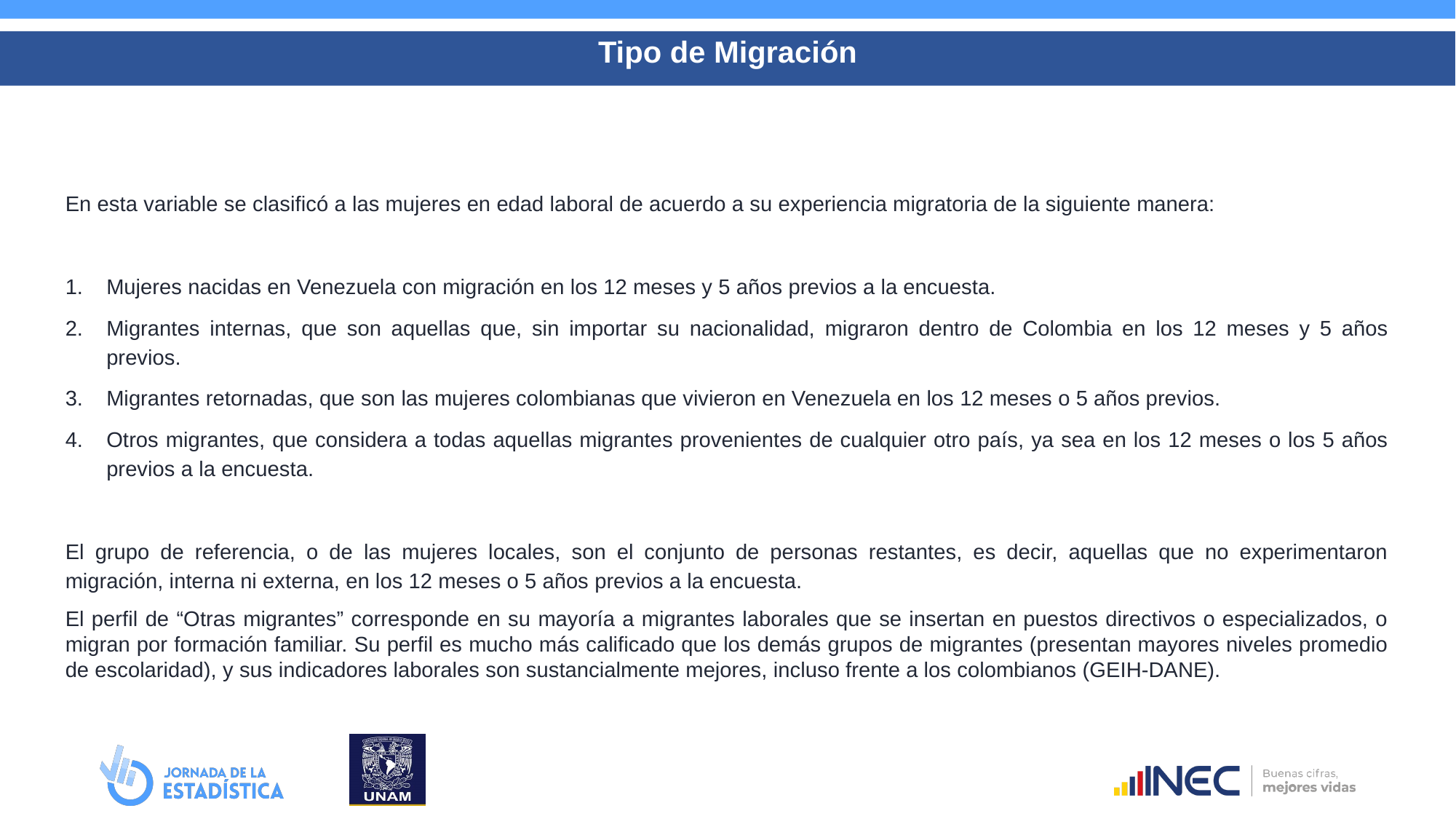

Tipo de Migración
DATOS Y METODOLOGÍA
En esta variable se clasificó a las mujeres en edad laboral de acuerdo a su experiencia migratoria de la siguiente manera:

Mujeres nacidas en Venezuela con migración en los 12 meses y 5 años previos a la encuesta.
Migrantes internas, que son aquellas que, sin importar su nacionalidad, migraron dentro de Colombia en los 12 meses y 5 años previos.
Migrantes retornadas, que son las mujeres colombianas que vivieron en Venezuela en los 12 meses o 5 años previos.
Otros migrantes, que considera a todas aquellas migrantes provenientes de cualquier otro país, ya sea en los 12 meses o los 5 años previos a la encuesta.

El grupo de referencia, o de las mujeres locales, son el conjunto de personas restantes, es decir, aquellas que no experimentaron migración, interna ni externa, en los 12 meses o 5 años previos a la encuesta.
El perfil de “Otras migrantes” corresponde en su mayoría a migrantes laborales que se insertan en puestos directivos o especializados, o migran por formación familiar. Su perfil es mucho más calificado que los demás grupos de migrantes (presentan mayores niveles promedio de escolaridad), y sus indicadores laborales son sustancialmente mejores, incluso frente a los colombianos (GEIH-DANE).